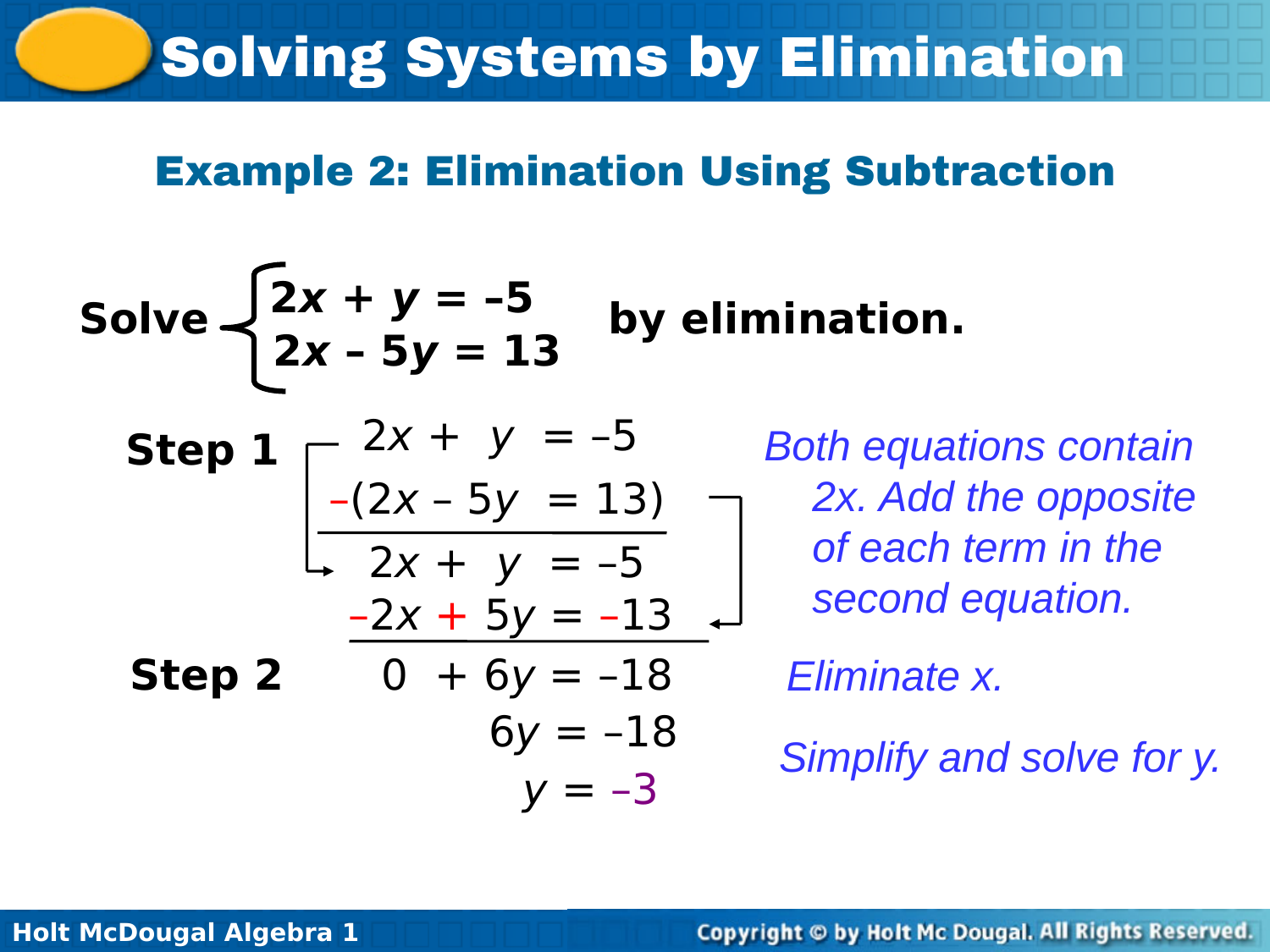

Example 2: Elimination Using Subtraction

2x + y = –5
Solve                           by elimination.
2x – 5y = 13
2x +  y  = –5
Both equations contain 2x. Add the opposite of each term in the second equation.
Step 1

–(2x – 5y  = 13)

2x +  y  = –5
–2x + 5y = –13

 Step 2
0  + 6y = –18
Eliminate x.
6y = –18
y = –3
Simplify and solve for y.